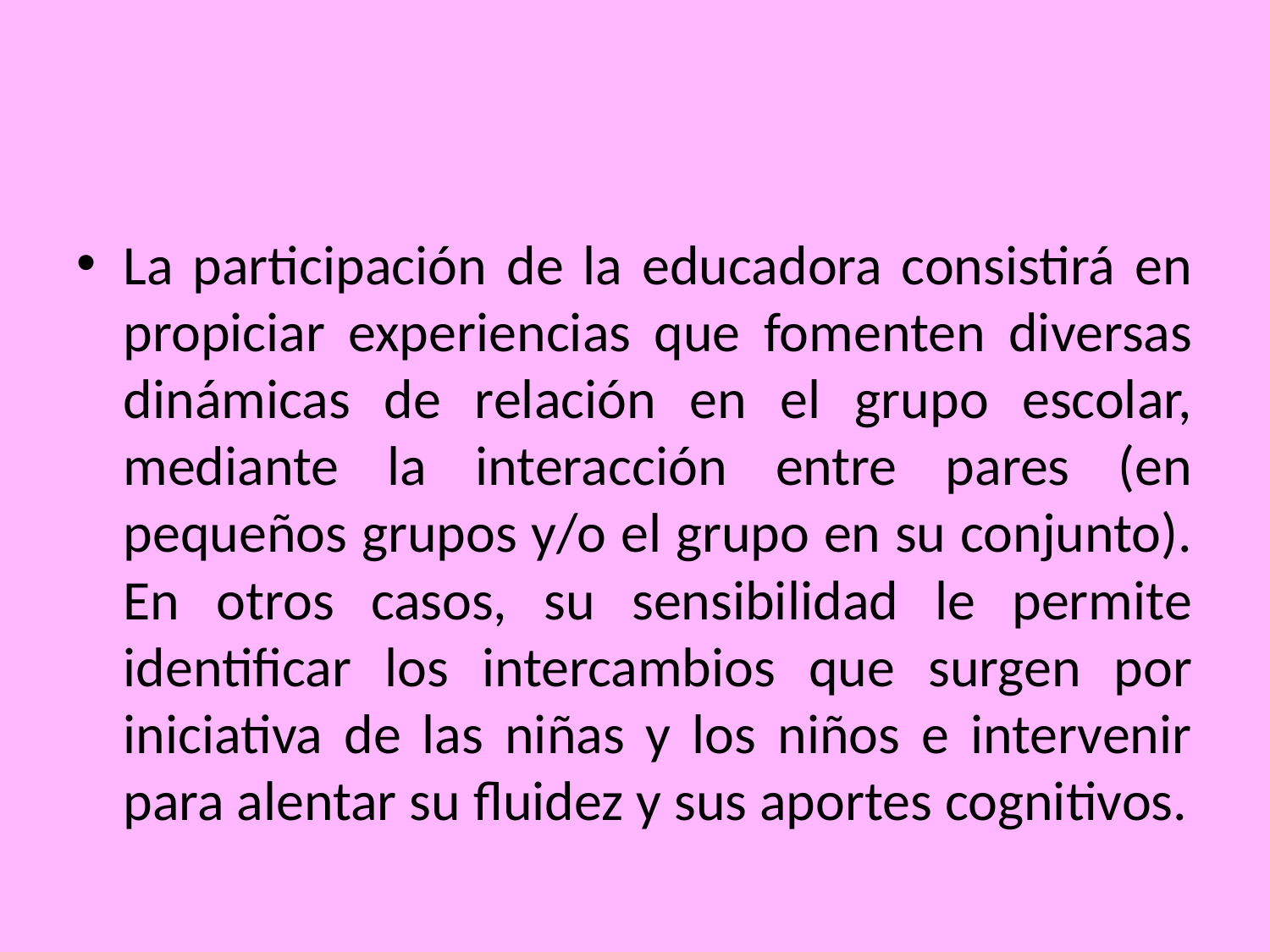

#
La participación de la educadora consistirá en propiciar experiencias que fomenten diversas dinámicas de relación en el grupo escolar, mediante la interacción entre pares (en pequeños grupos y/o el grupo en su conjunto). En otros casos, su sensibilidad le permite identificar los intercambios que surgen por iniciativa de las niñas y los niños e intervenir para alentar su fluidez y sus aportes cognitivos.